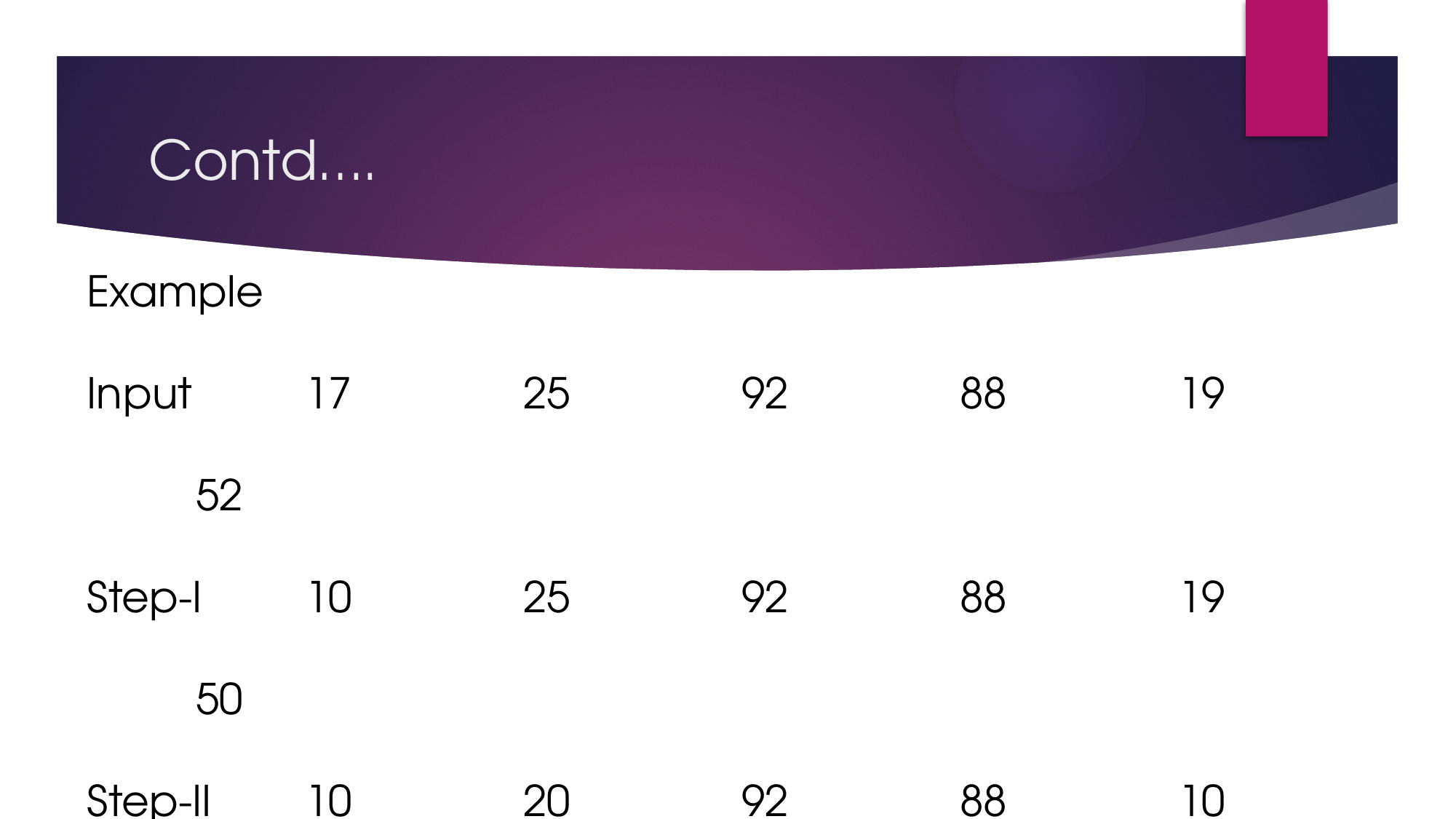

# Contd….
Example
Input		17		25		92		88		19		52
Step-I	10		25		92		88		19		50
Step-II	10		20		92		88		10		50
Step-III	10		20		90		80		10		50